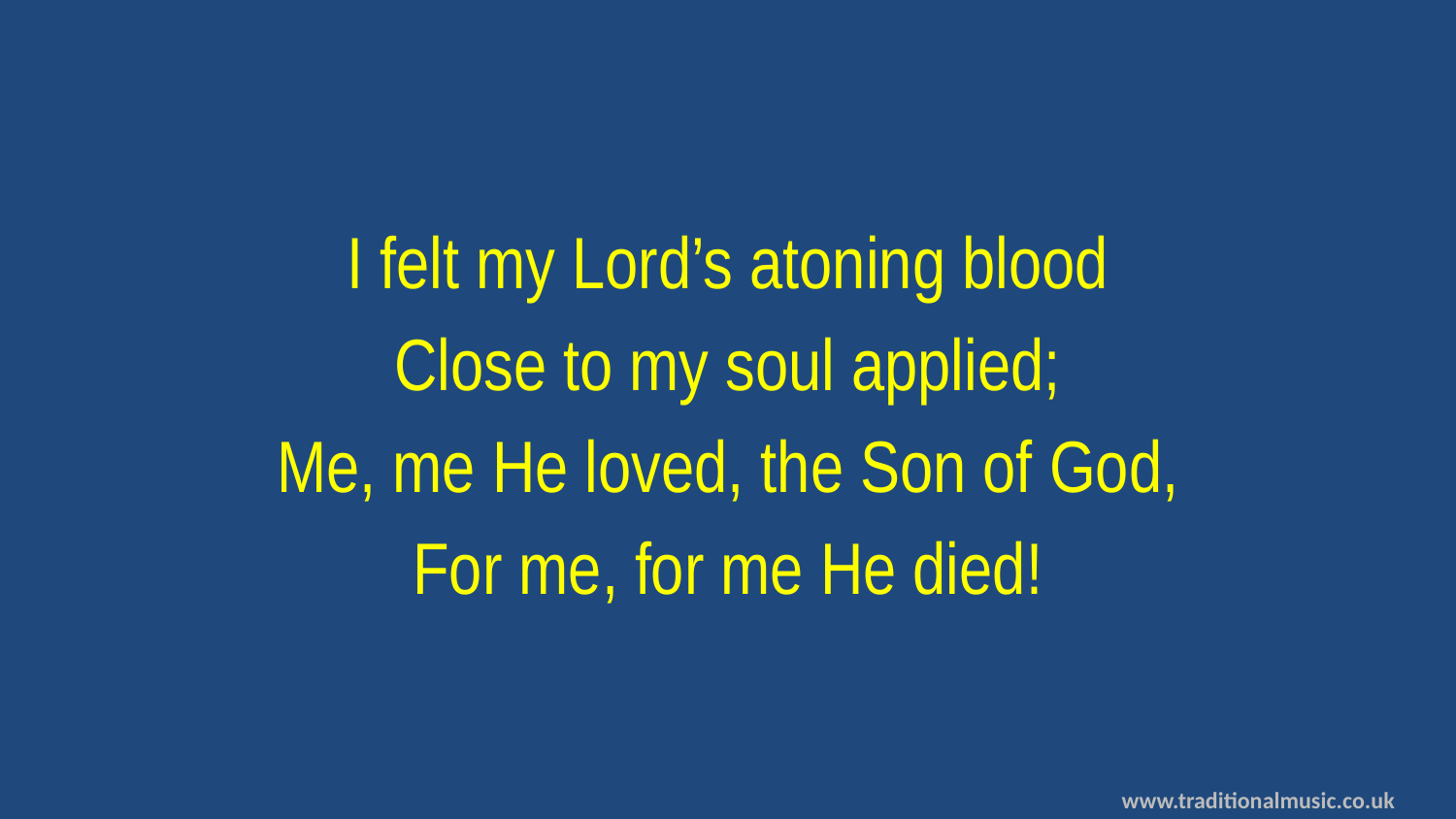

I felt my Lord’s atoning blood
Close to my soul applied;
Me, me He loved, the Son of God,
For me, for me He died!